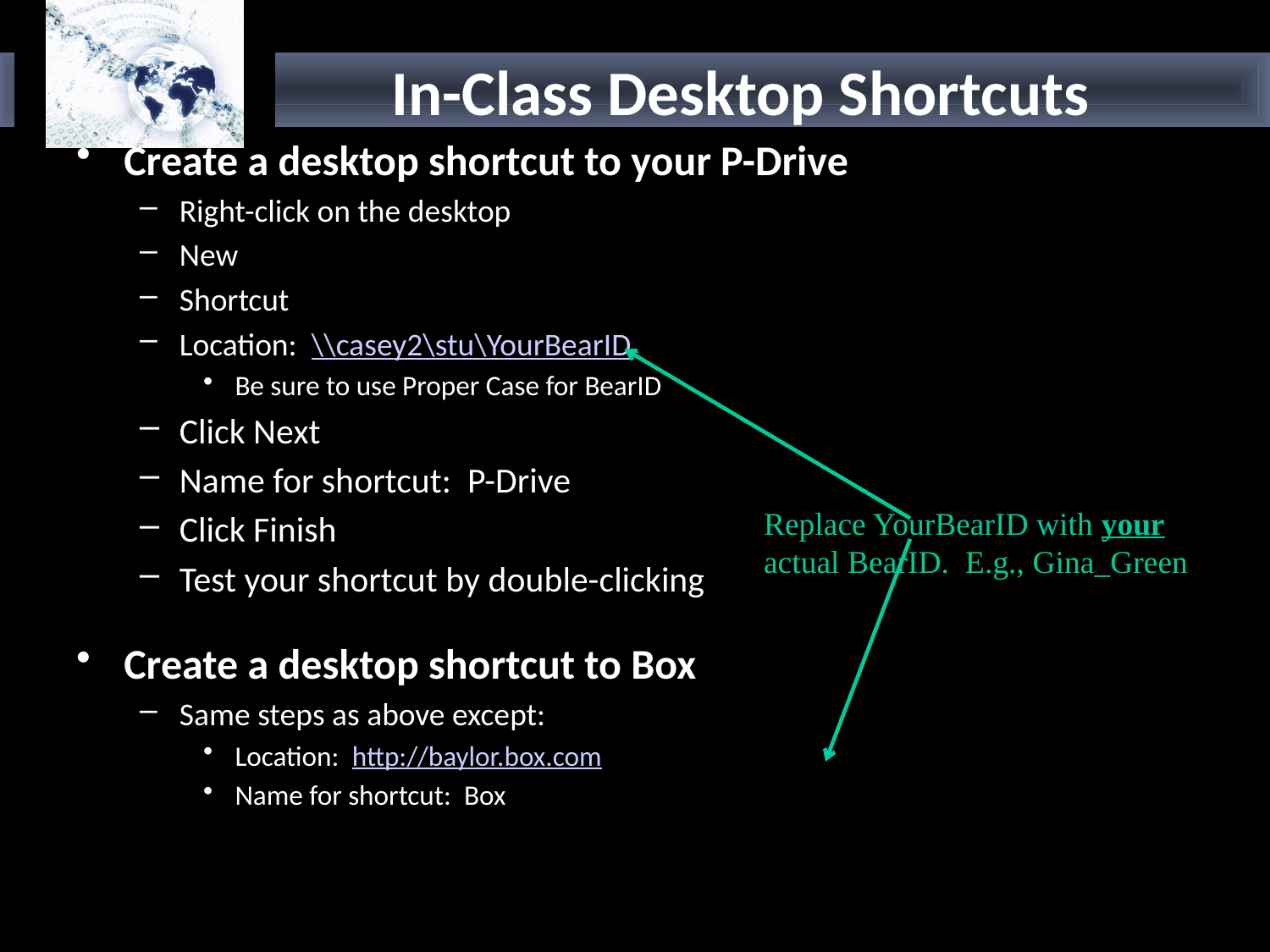

# In-Class Desktop Shortcuts
Create a desktop shortcut to your P-Drive
Right-click on the desktop
New
Shortcut
Location:  \\casey2\stu\YourBearID
Be sure to use Proper Case for BearID
Click Next
Name for shortcut:  P-Drive
Click Finish
Test your shortcut by double-clicking

Create a desktop shortcut to Box
Same steps as above except:
Location:  http://baylor.box.com
Name for shortcut:  Box
Replace YourBearID with your actual BearID.  E.g., Gina_Green